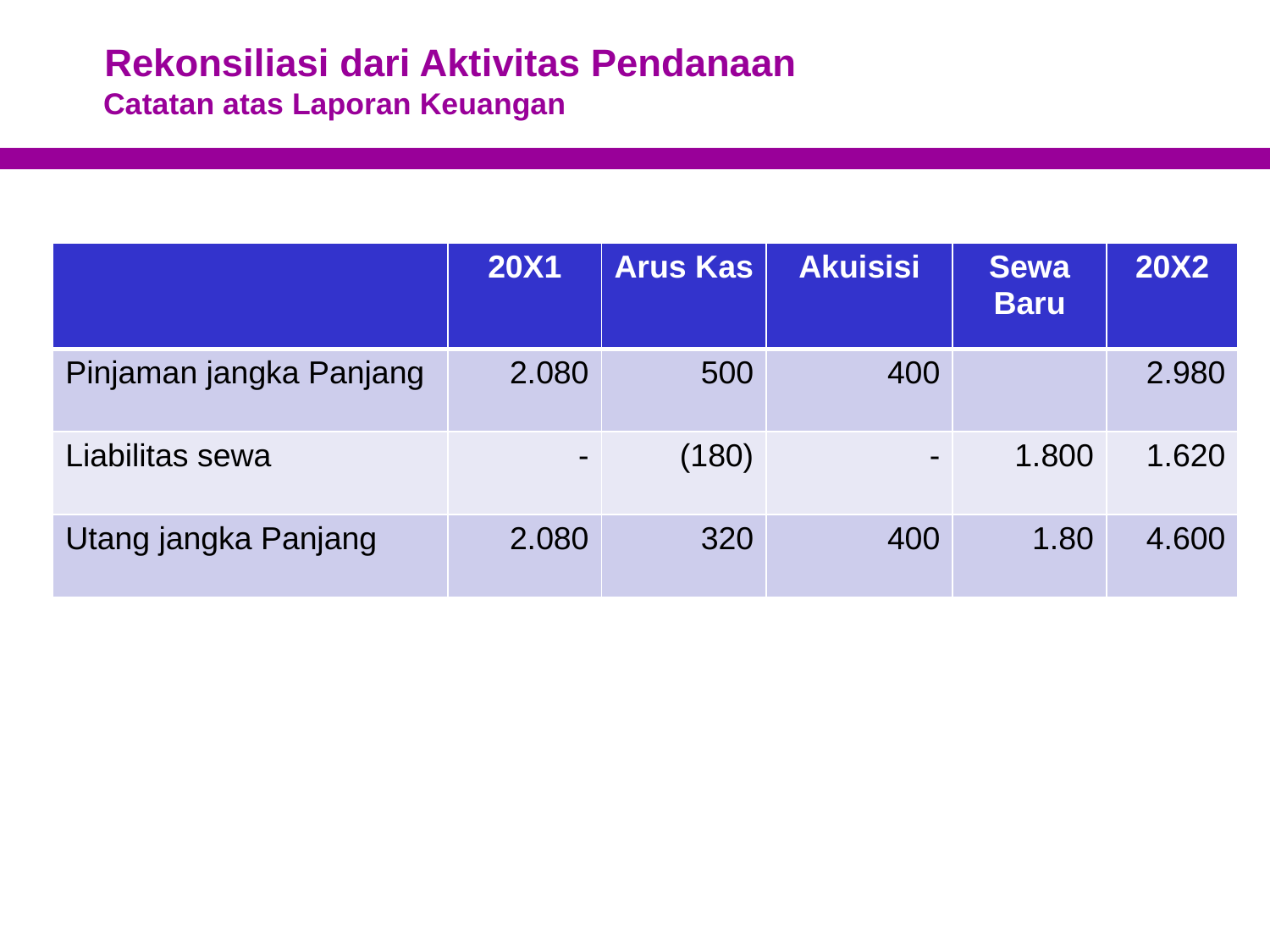

# Rekonsiliasi dari Aktivitas Pendanaan Catatan atas Laporan Keuangan
|  | 20X1 | Arus Kas | Akuisisi | Sewa Baru | 20X2 |
| --- | --- | --- | --- | --- | --- |
| Pinjaman jangka Panjang | 2.080 | 500 | 400 |  | 2.980 |
| Liabilitas sewa | - | (180) | - | 1.800 | 1.620 |
| Utang jangka Panjang | 2.080 | 320 | 400 | 1.80 | 4.600 |